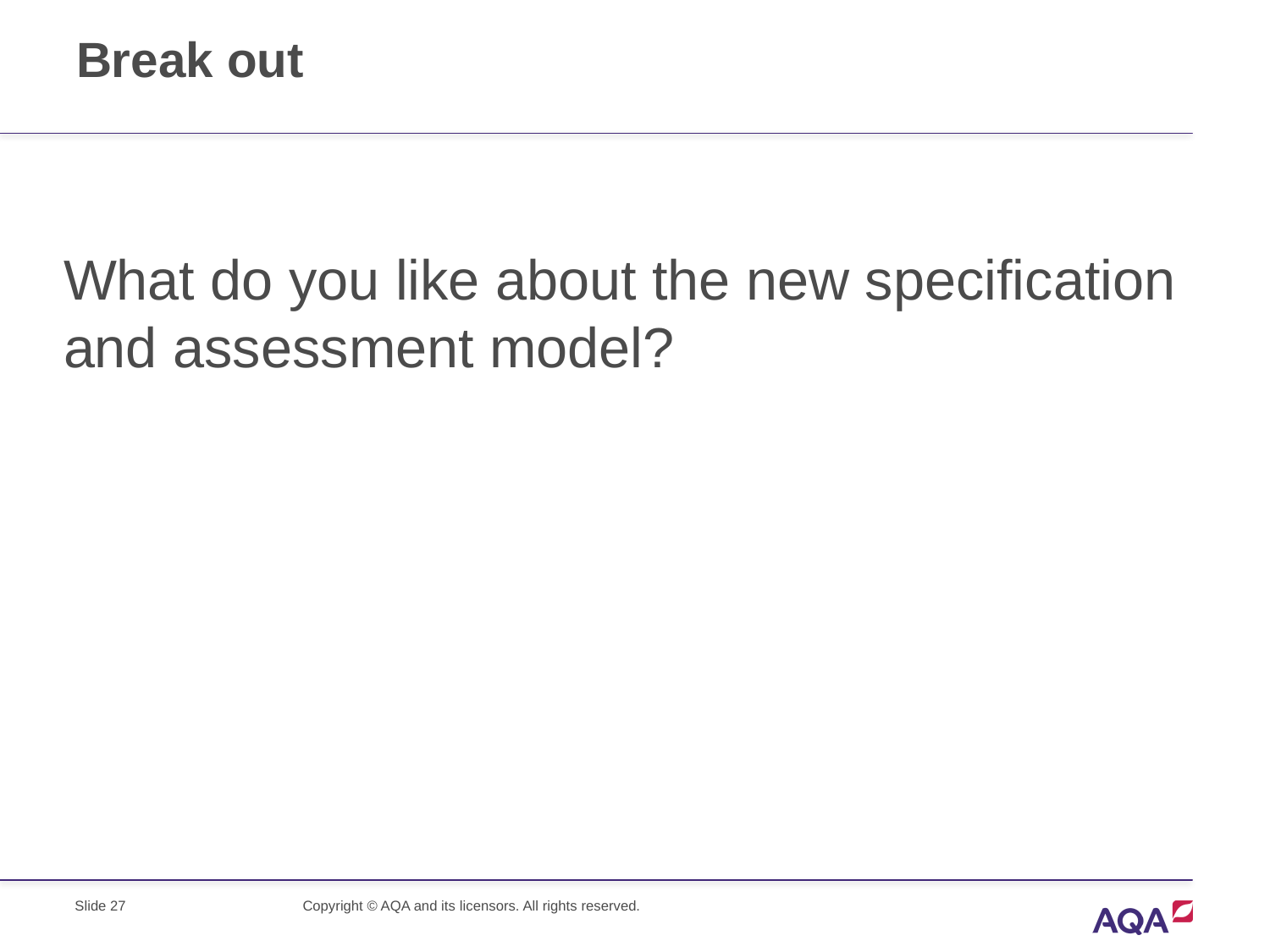

# Break out
What do you like about the new specification and assessment model?

Slide 27
Copyright © AQA and its licensors. All rights reserved.